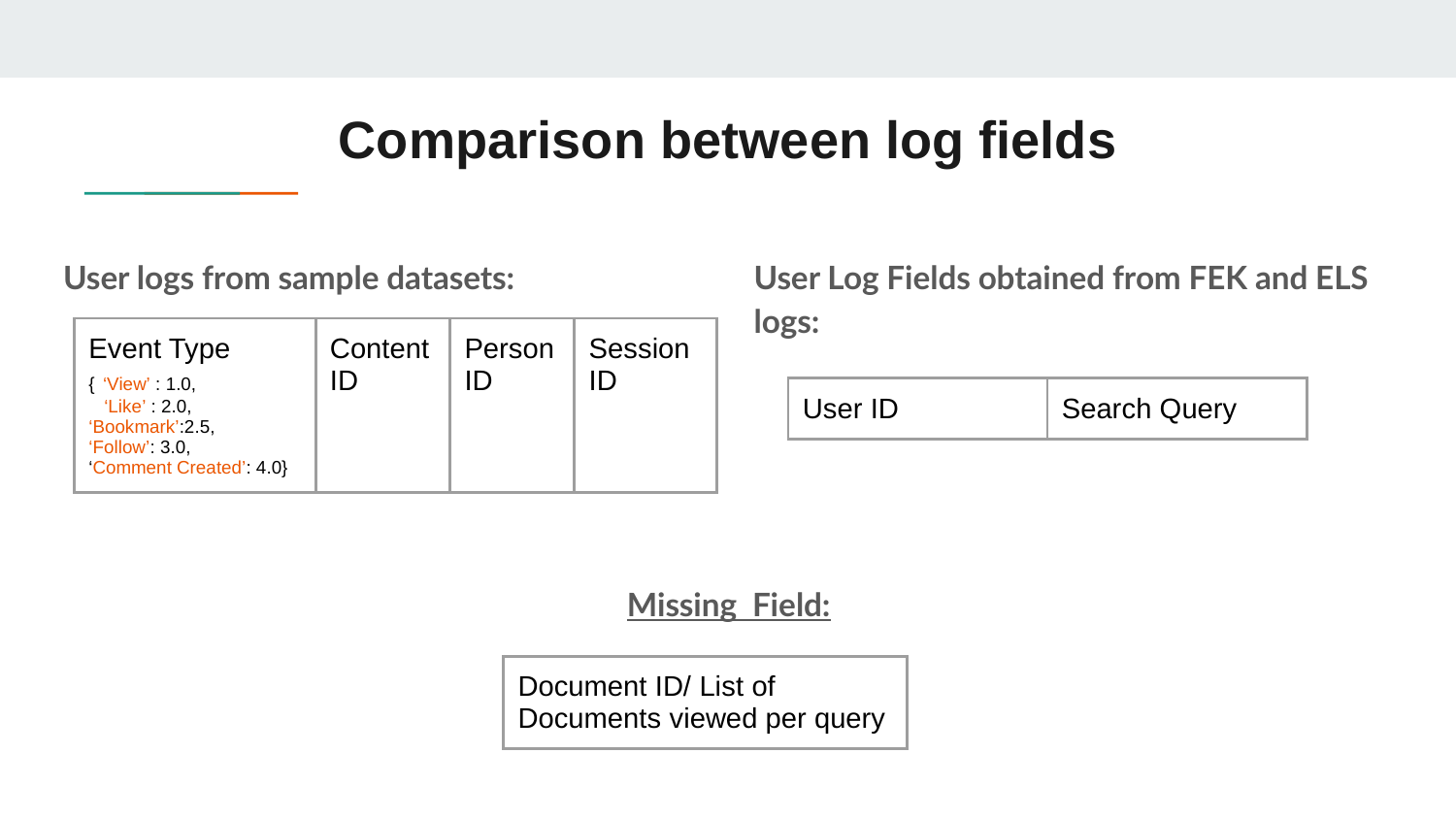

# Comparison between log fields
User logs from sample datasets:
User Log Fields obtained from FEK and ELS logs:

| Event Type { ‘View’ : 1.0, ‘Like’ : 2.0, ‘Bookmark’:2.5, ‘Follow’: 3.0, ‘Comment Created’: 4.0} | Content ID | Person ID | Session ID |
| --- | --- | --- | --- |
| User ID | Search Query |
| --- | --- |
Missing  Field:

| Document ID/ List of Documents viewed per query |
| --- |